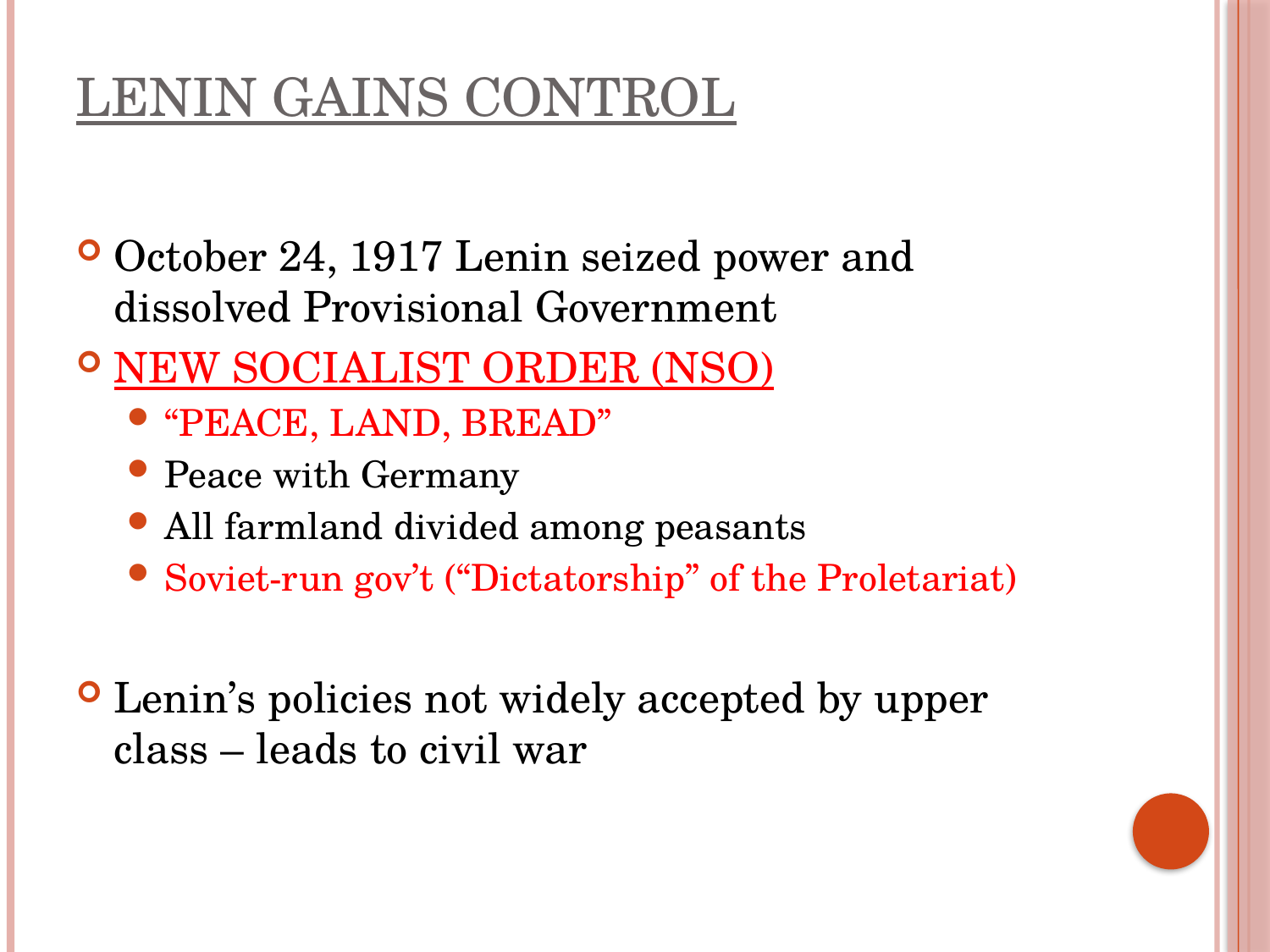

# Lenin Gains Control
October 24, 1917 Lenin seized power and dissolved Provisional Government
NEW SOCIALIST ORDER (NSO)
“PEACE, LAND, BREAD”
Peace with Germany
All farmland divided among peasants
Soviet-run gov’t (“Dictatorship” of the Proletariat)

Lenin’s policies not widely accepted by upper class – leads to civil war